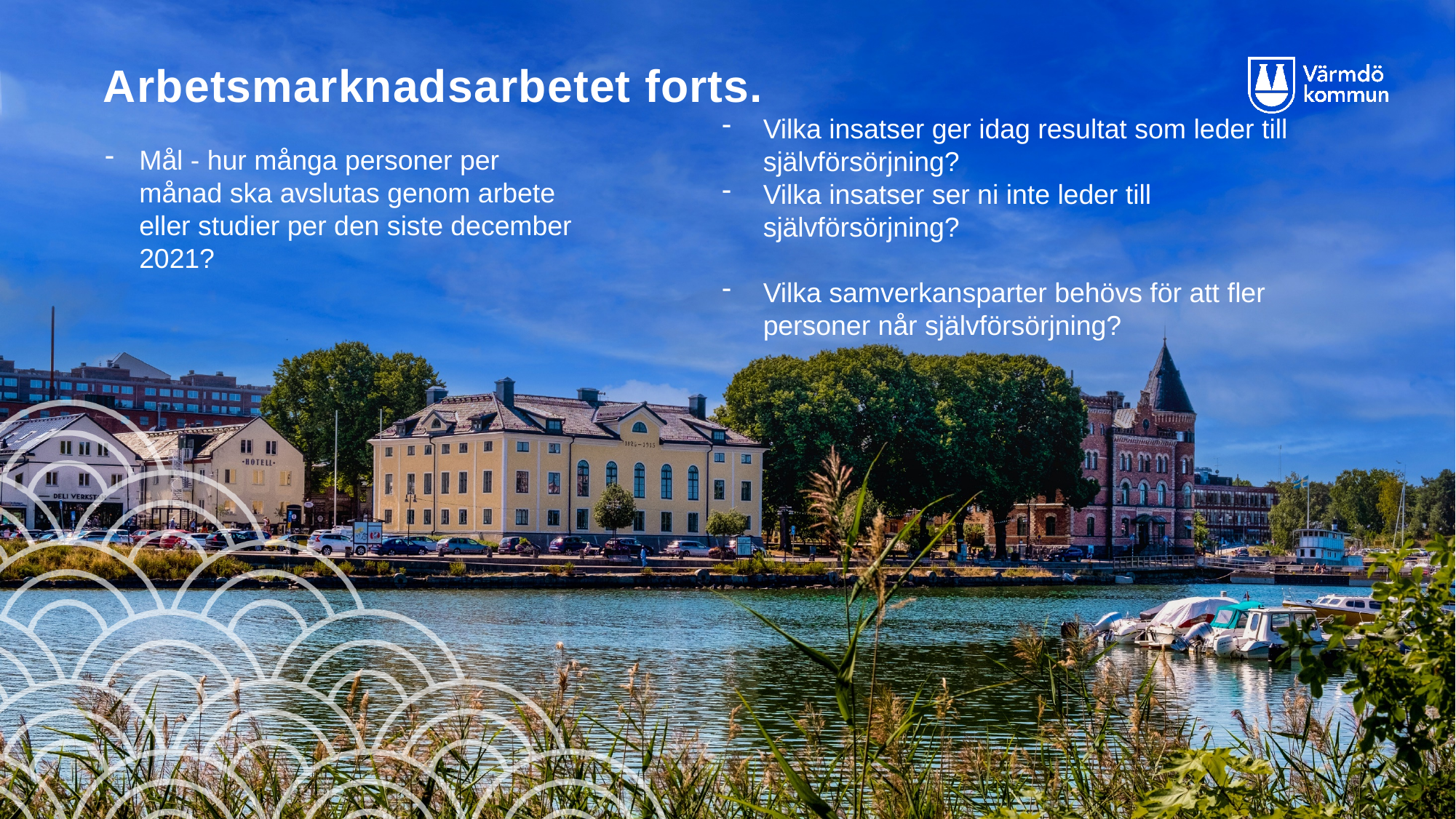

# Arbetsmarknadsarbetet forts.

Vilka insatser ger idag resultat som leder till självförsörjning?
Vilka insatser ser ni inte leder till självförsörjning?

Vilka samverkansparter behövs för att fler personer når självförsörjning?

Mål - hur många personer per månad ska avslutas genom arbete eller studier per den siste december 2021?